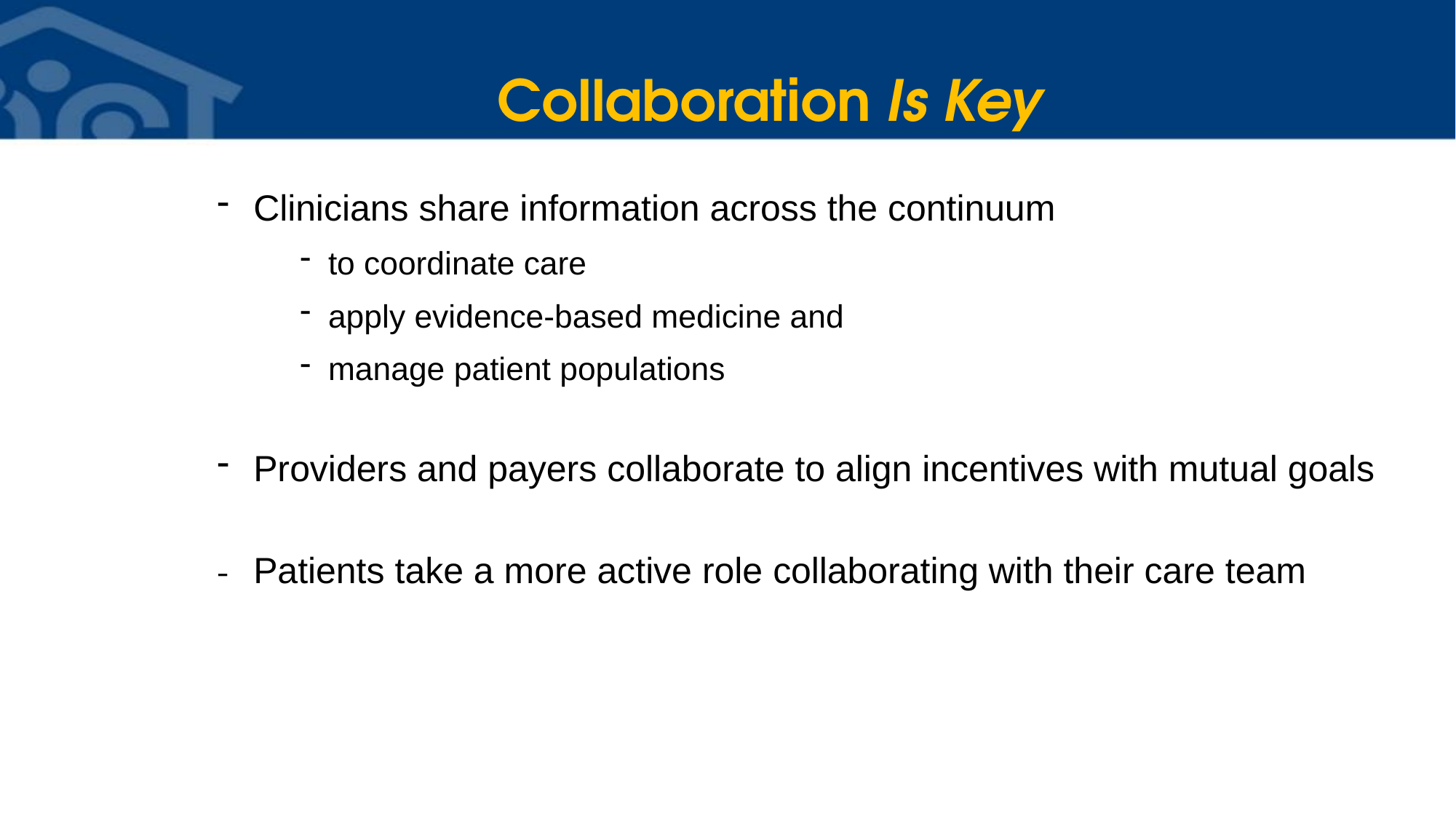

# Collaboration Is Key
Clinicians share information across the continuum
to coordinate care
apply evidence-based medicine and
manage patient populations

Providers and payers collaborate to align incentives with mutual goals

Patients take a more active role collaborating with their care team